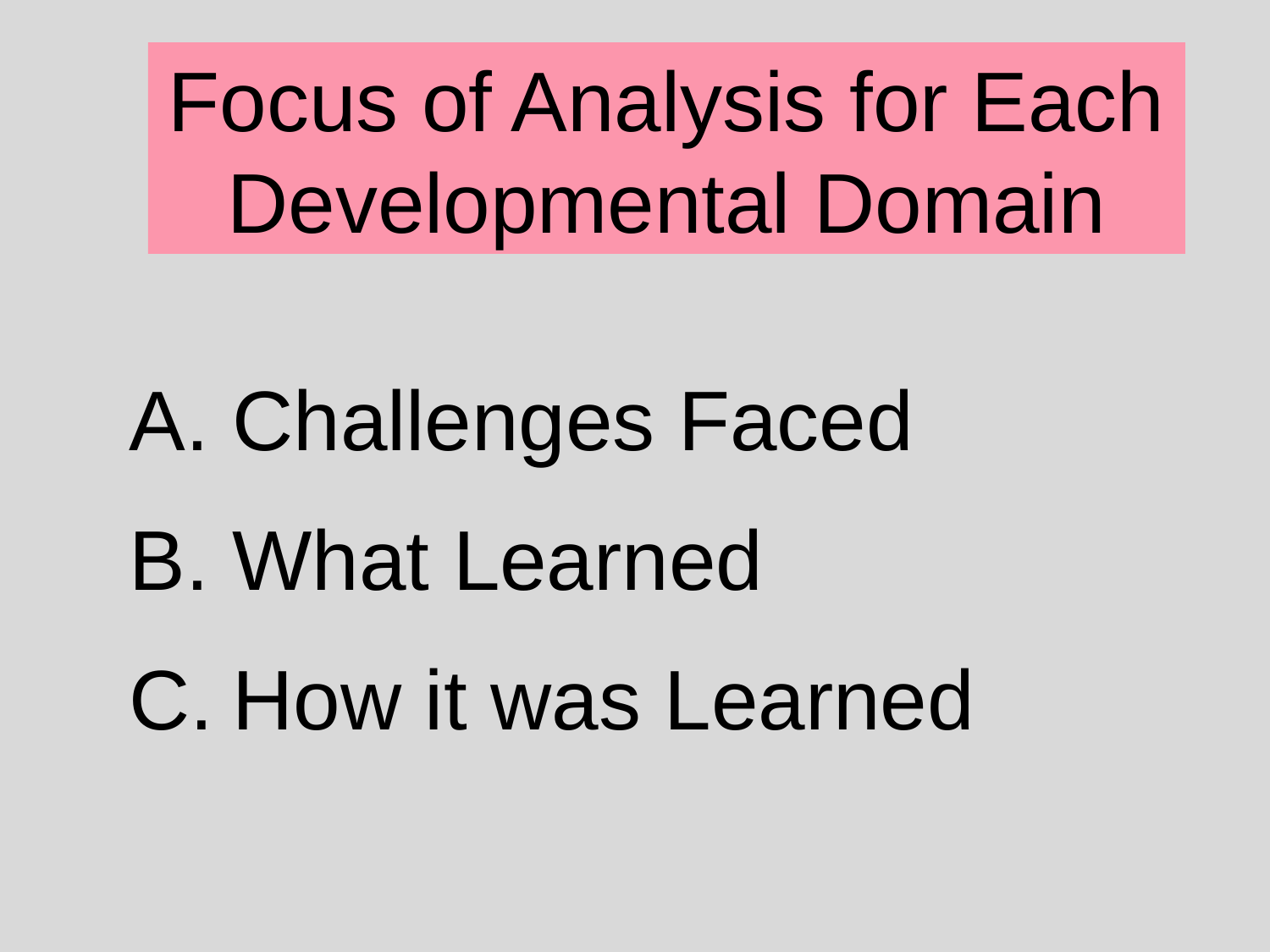

# Focus of Analysis for Each Developmental Domain
Challenges Faced
What Learned
How it was Learned